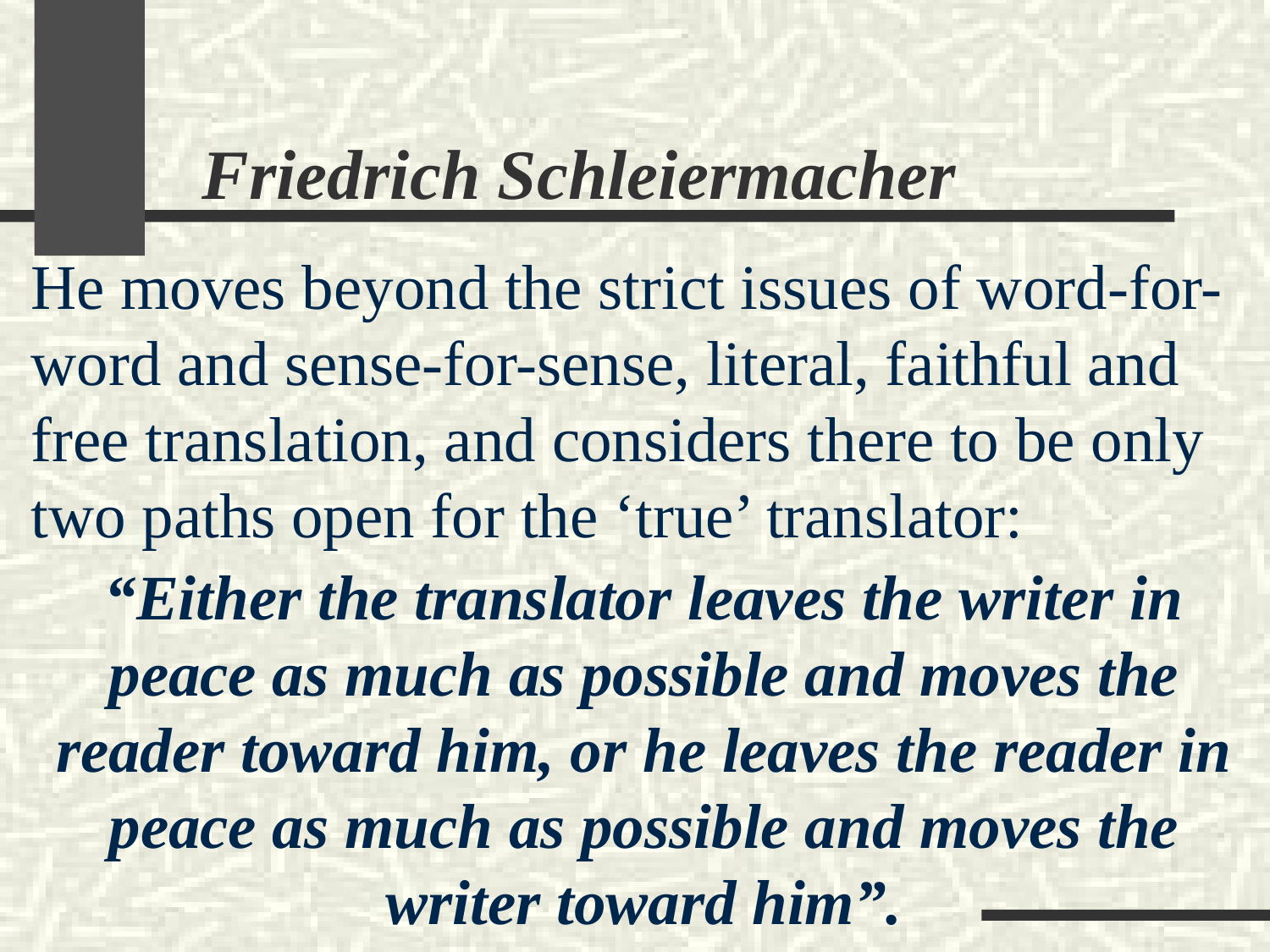

Friedrich Schleiermacher
He moves beyond the strict issues of word-for-word and sense-for-sense, literal, faithful and free translation, and considers there to be only two paths open for the ‘true’ translator:
“Either the translator leaves the writer in peace as much as possible and moves the reader toward him, or he leaves the reader in peace as much as possible and moves the writer toward him”.